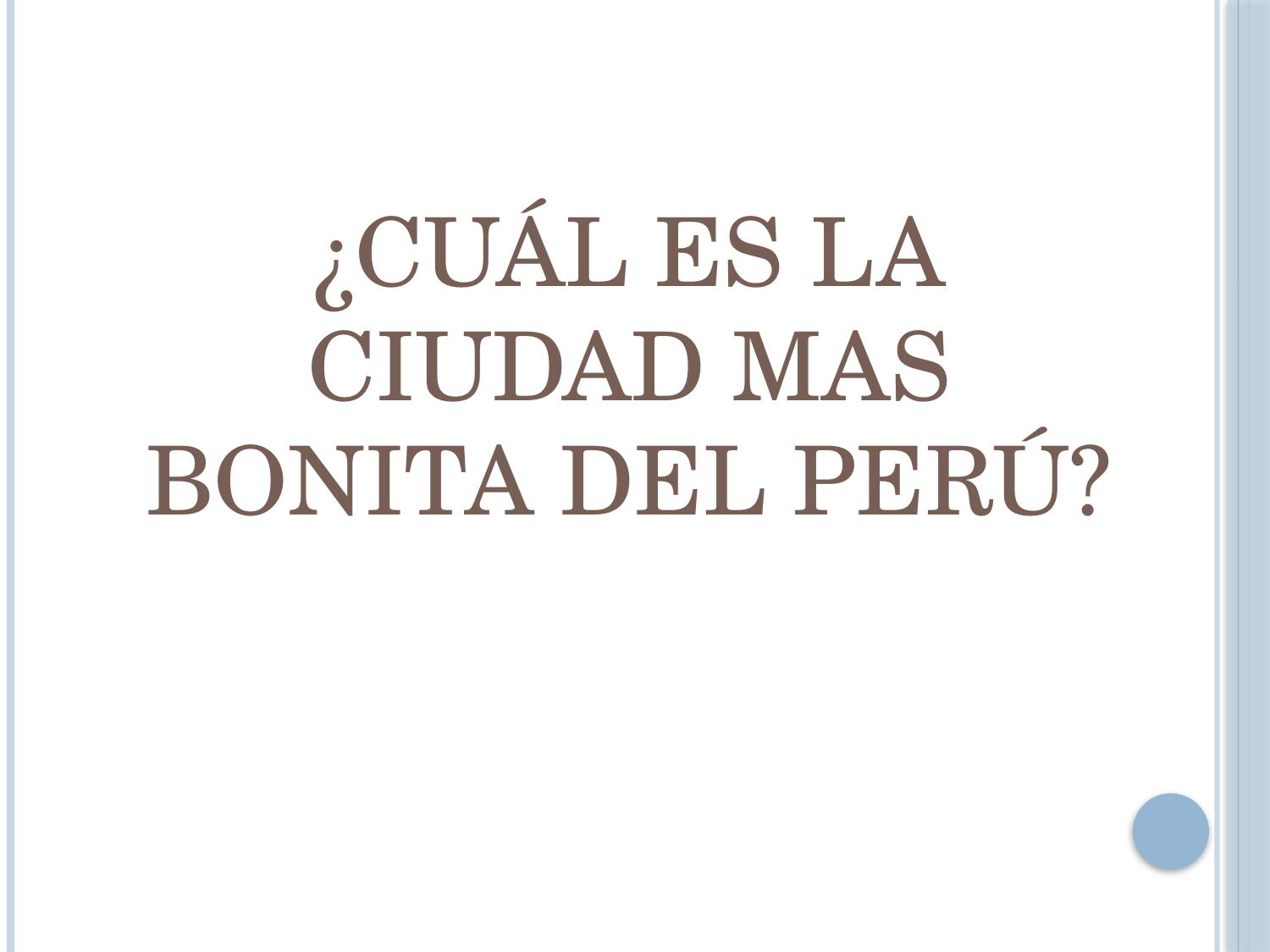

¿Cuál es la ciudad mas bonita del Perú?